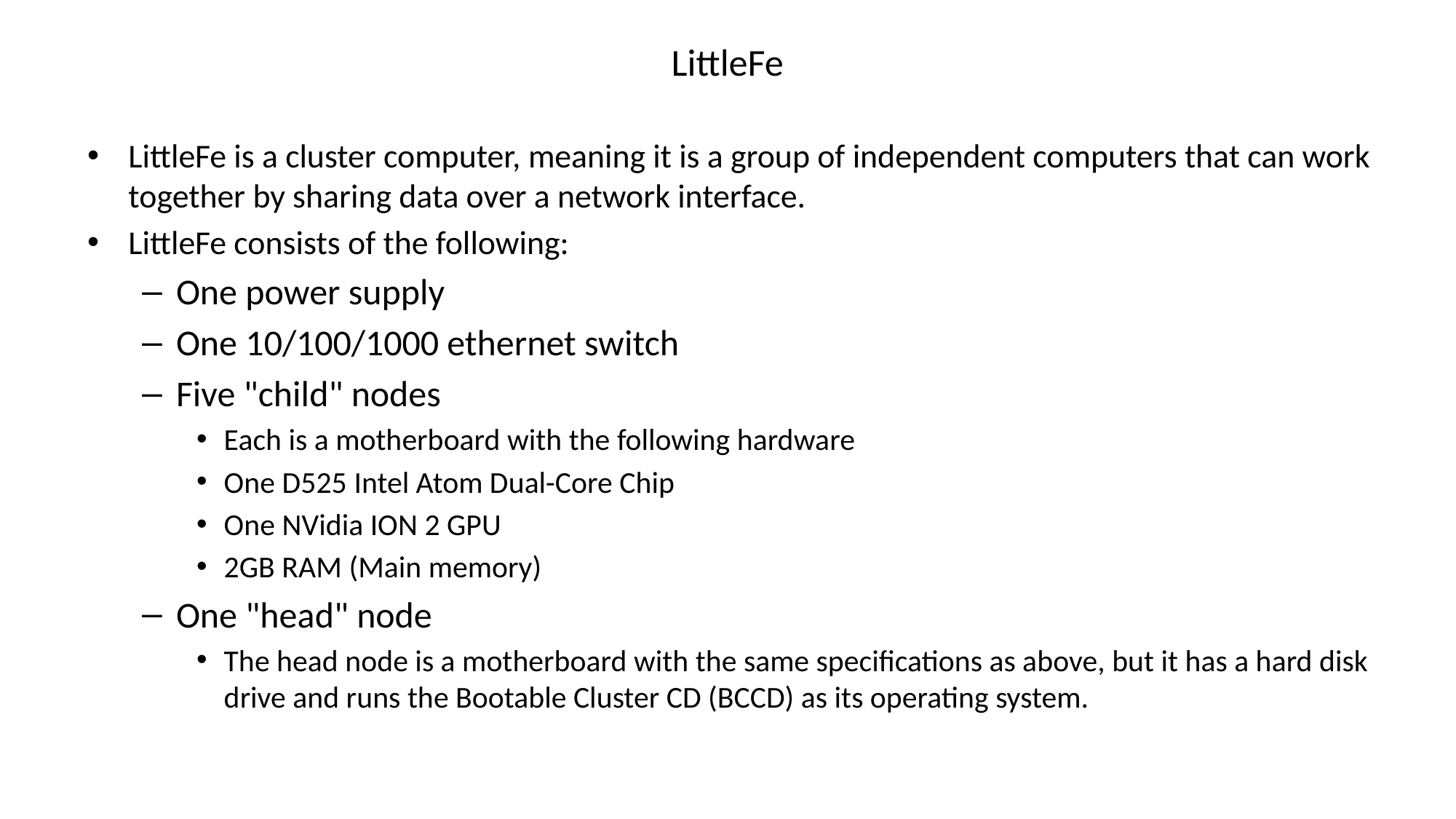

# LittleFe
LittleFe is a cluster computer, meaning it is a group of independent computers that can work together by sharing data over a network interface.
LittleFe consists of the following:
One power supply
One 10/100/1000 ethernet switch
Five "child" nodes
Each is a motherboard with the following hardware
One D525 Intel Atom Dual-Core Chip
One NVidia ION 2 GPU
2GB RAM (Main memory)
One "head" node
The head node is a motherboard with the same specifications as above, but it has a hard disk drive and runs the Bootable Cluster CD (BCCD) as its operating system.